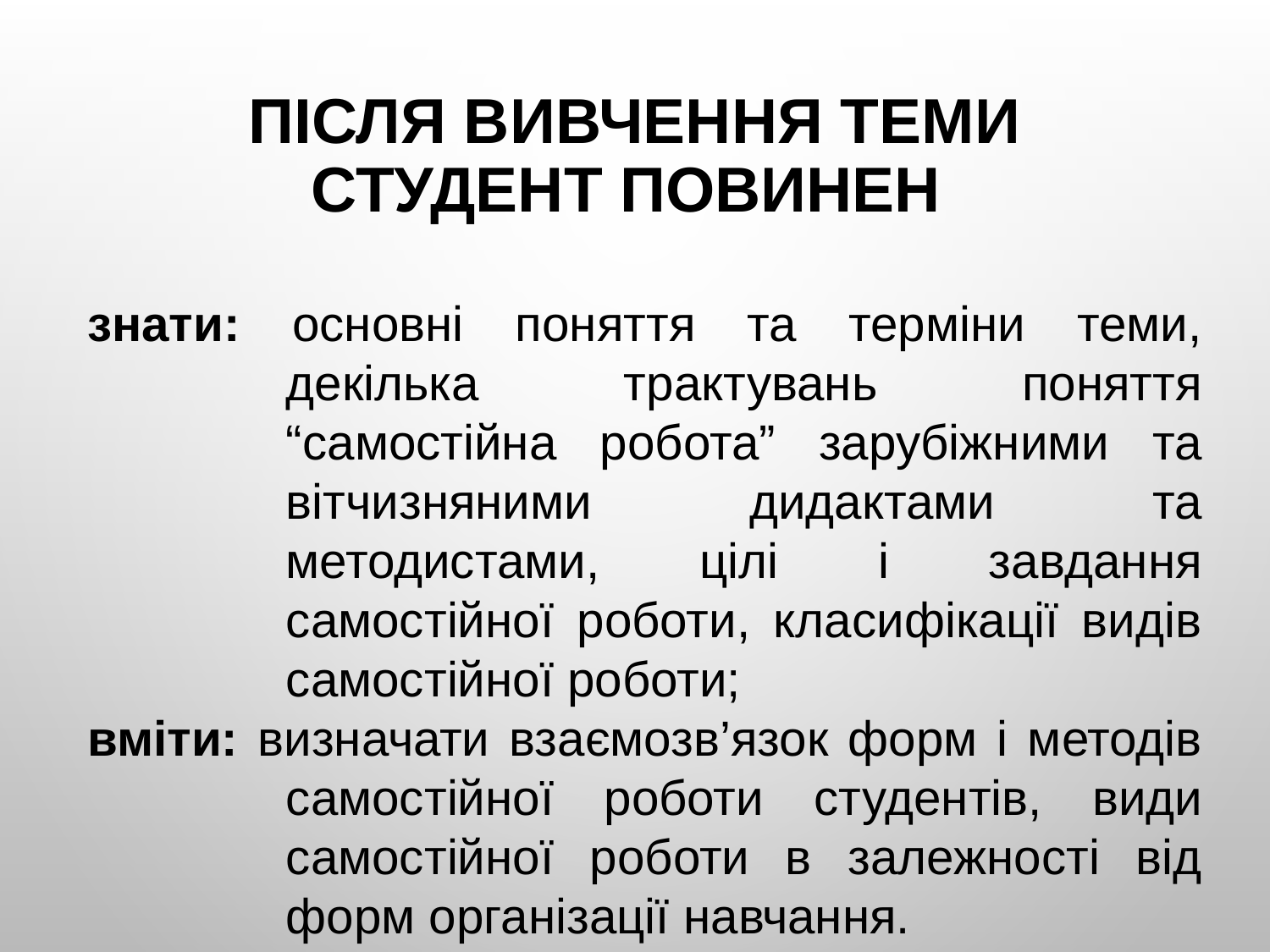

# Після вивчення теми студент повинен
знати: основні поняття та терміни теми, декілька трактувань поняття “самостійна робота” зарубіжними та вітчизняними дидактами та методистами, цілі і завдання самостійної роботи, класифікації видів самостійної роботи;
вміти: визначати взаємозв’язок форм і методів самостійної роботи студентів, види самостійної роботи в залежності від форм організації навчання.